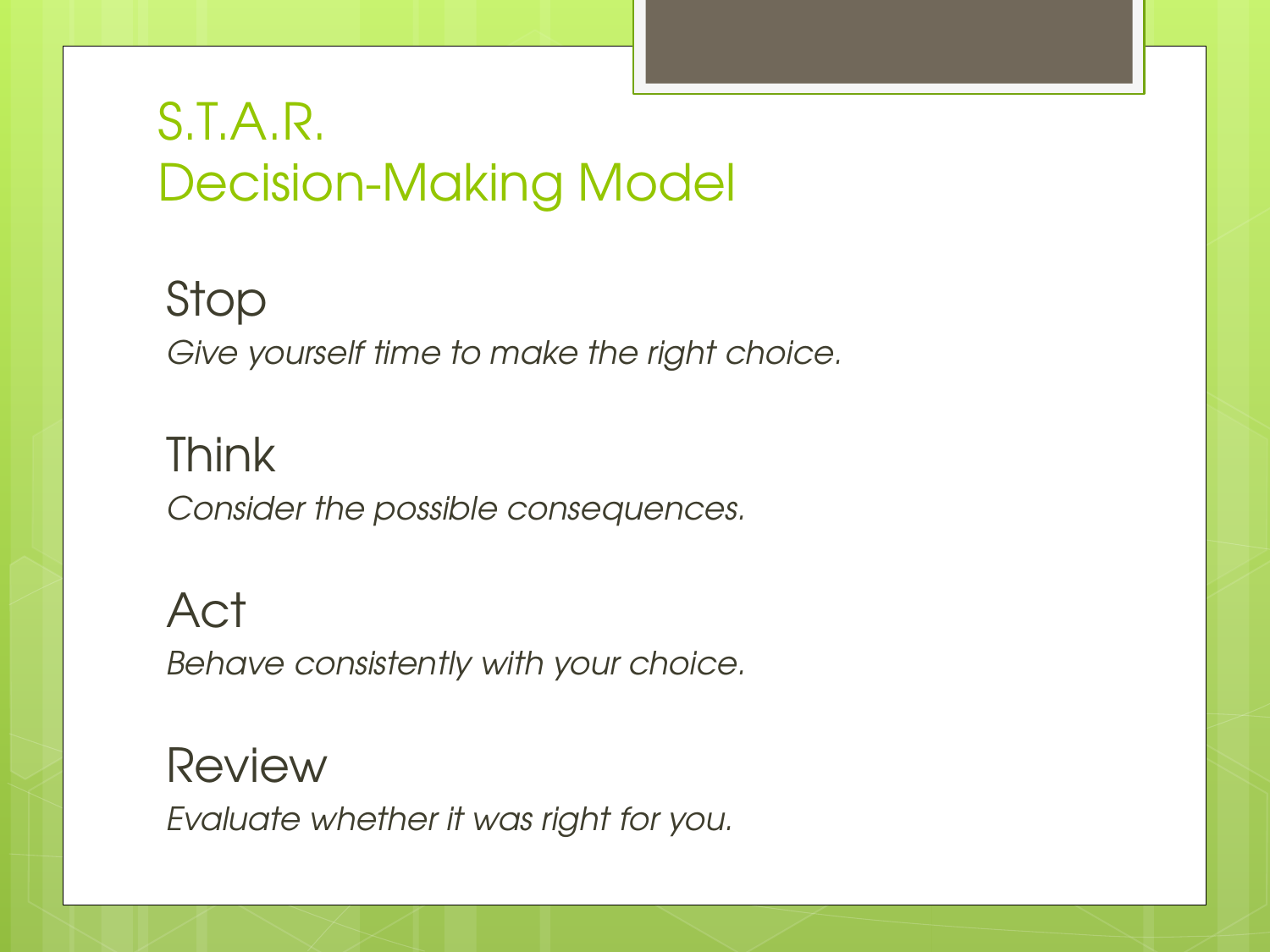

# S.T.A.R. Decision-Making Model
Stop
Give yourself time to make the right choice.

Think
Consider the possible consequences.

Act
Behave consistently with your choice.

Review
Evaluate whether it was right for you.